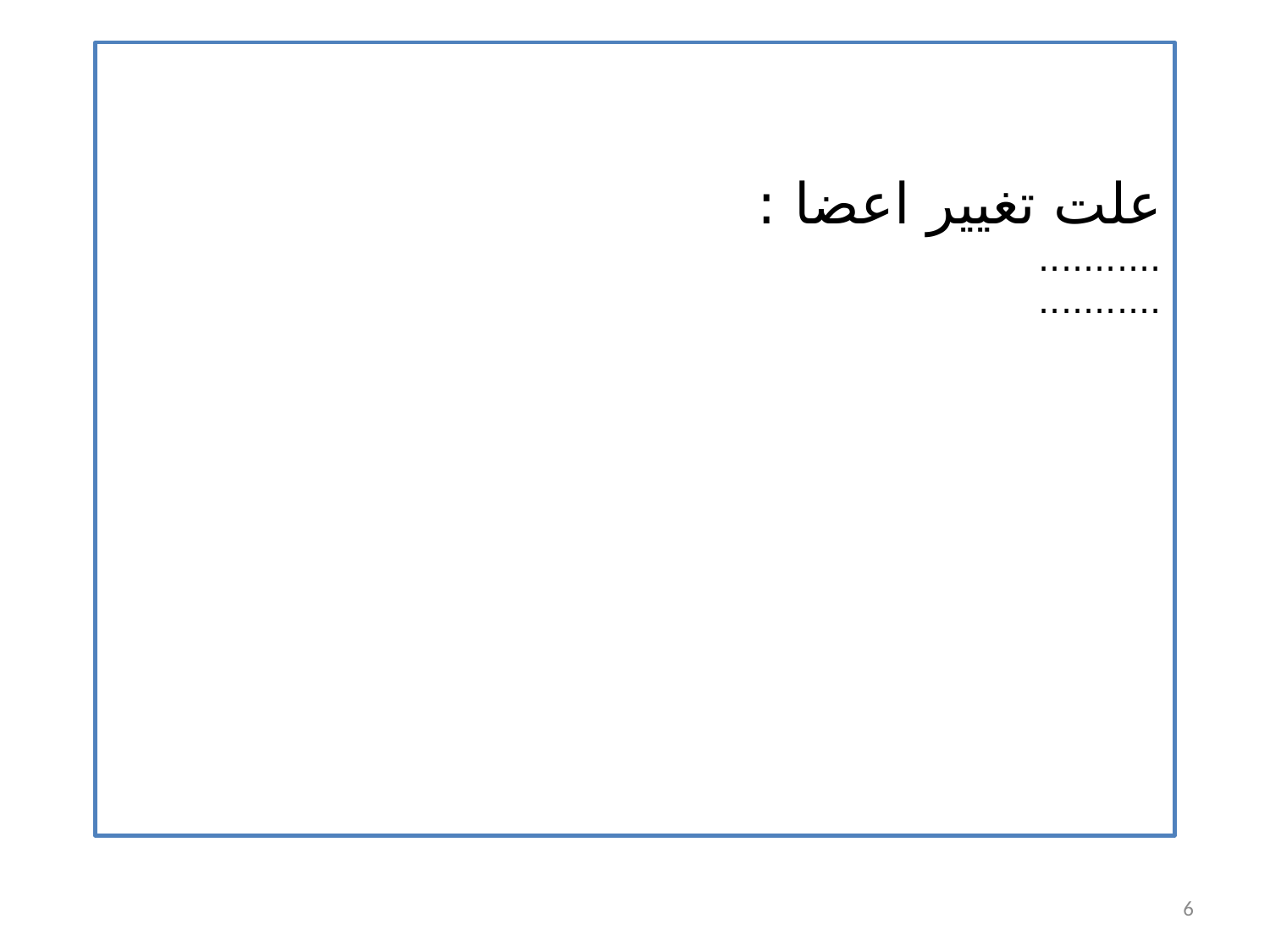

# علت تغییر اعضا : ........... ...........
6